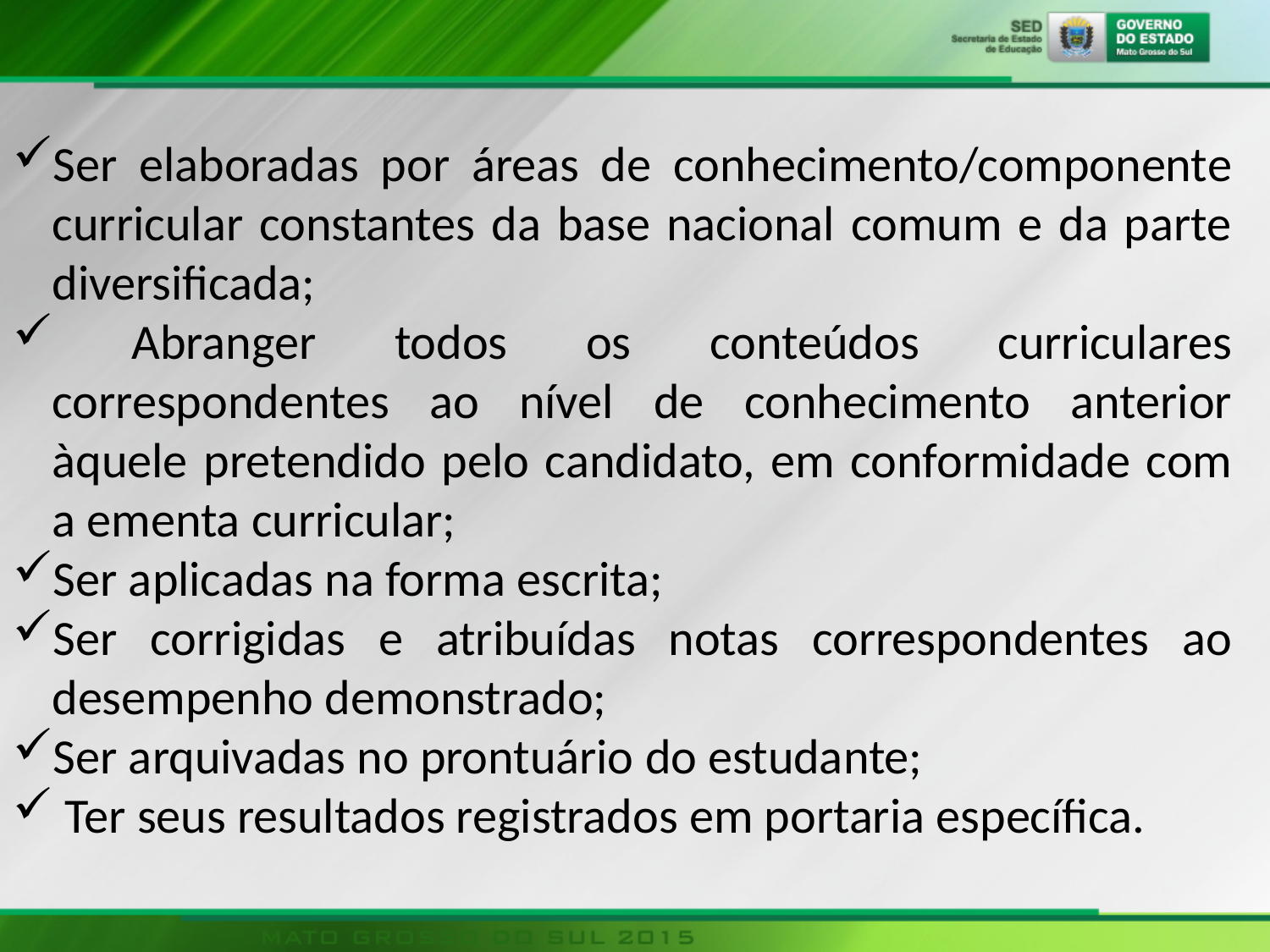

Ser elaboradas por áreas de conhecimento/componente curricular constantes da base nacional comum e da parte diversificada;
 Abranger todos os conteúdos curriculares correspondentes ao nível de conhecimento anterior àquele pretendido pelo candidato, em conformidade com a ementa curricular;
Ser aplicadas na forma escrita;
Ser corrigidas e atribuídas notas correspondentes ao desempenho demonstrado;
Ser arquivadas no prontuário do estudante;
 Ter seus resultados registrados em portaria específica.